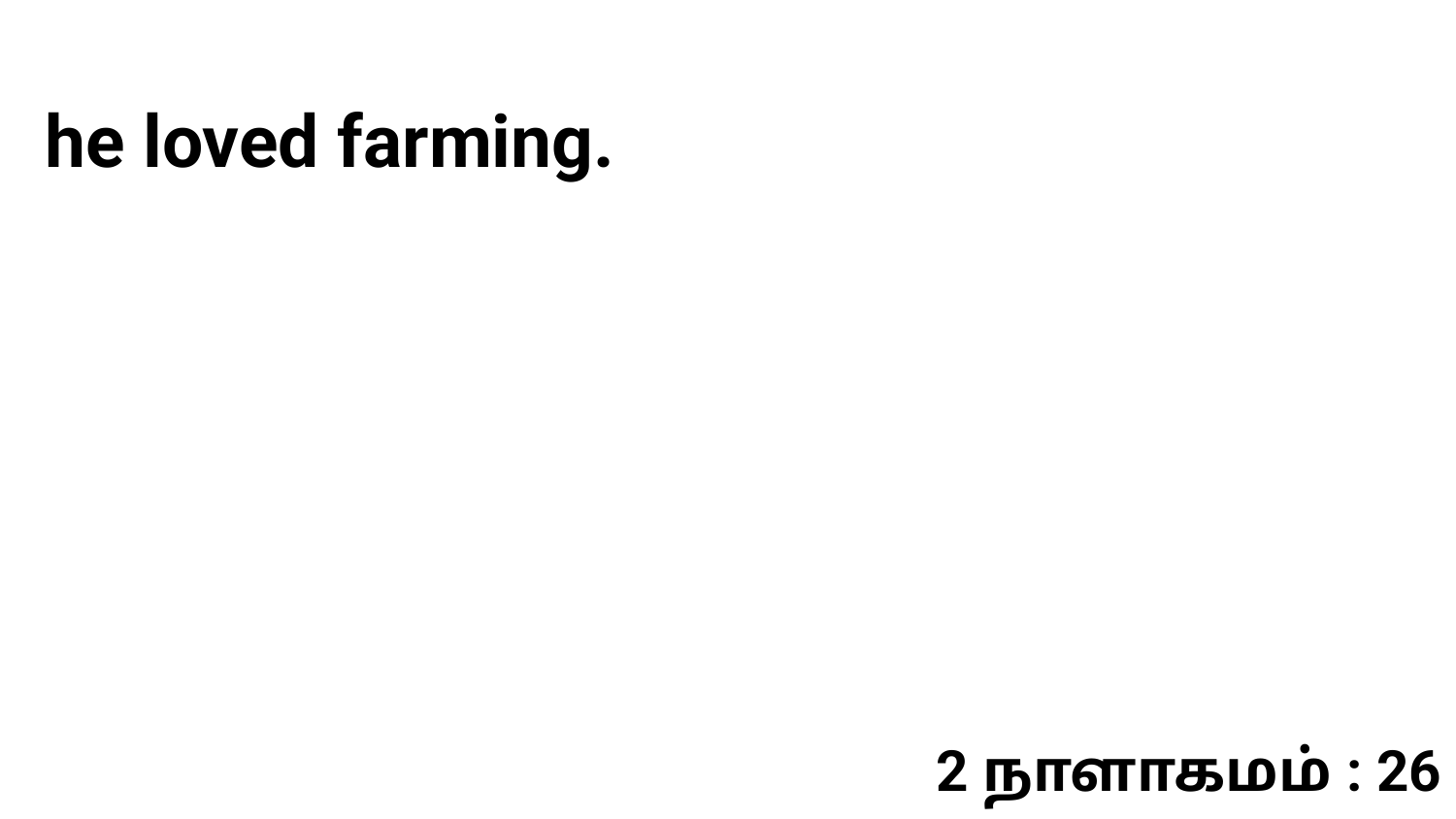

he loved farming.
2 நாளாகமம் : 26